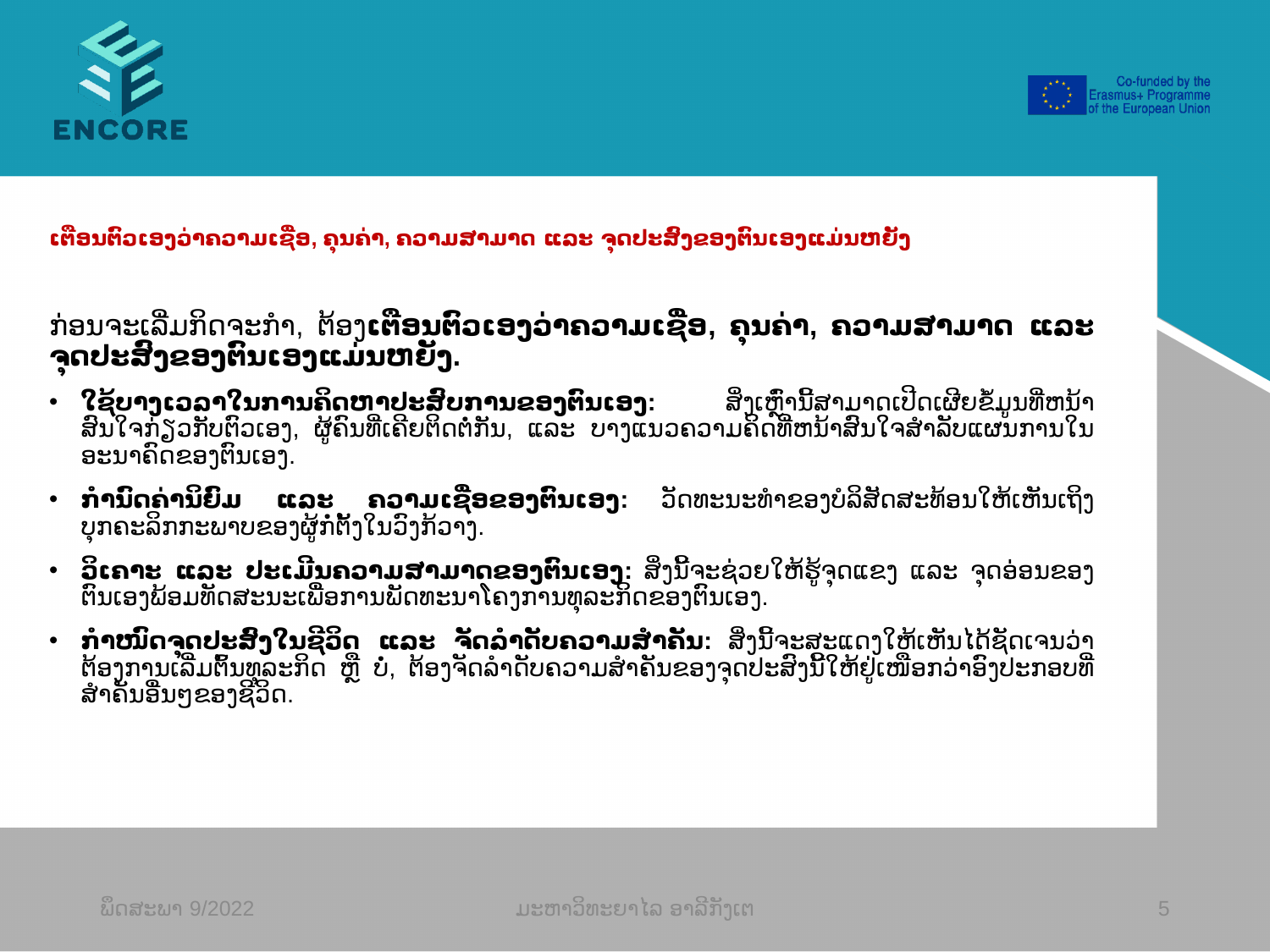

#
ເຕືອນຕົວເອງວ່າຄວາມເຊື່ອ, ຄຸນຄ່າ, ຄວາມສາມາດ ແລະ ຈຸດປະສົງຂອງຕົນເອງແມ່ນຫຍັງ
ກ່ອນຈະເລີ່ມກິດຈະກຳ, ຕ້ອງເຕືອນຕົວເອງວ່າຄວາມເຊື່ອ, ຄຸນຄ່າ, ຄວາມສາມາດ ແລະ ຈຸດປະສົງຂອງຕົນເອງແມ່ນຫຍັງ.
ໃຊ້ບາງເວລາໃນການຄິດຫາປະສົບການຂອງຕົນເອງ: ສິ່ງເຫຼົ່ານີ້ສາມາດເປີດເຜີຍຂໍ້ມູນທີ່ຫນ້າສົນໃຈກ່ຽວກັບຕົວເອງ, ຜູ້ຄົນທີ່ເຄີຍຕິດຕໍ່ກັນ, ແລະ ບາງແນວຄວາມຄິດທີ່ຫນ້າສົນໃຈສໍາລັບແຜນການໃນອະນາຄົດຂອງຕົນເອງ.
ກໍານົດຄ່ານິຍົມ ແລະ ຄວາມເຊື່ອຂອງຕົນເອງ: ວັດທະນະທໍາຂອງບໍລິສັດສະທ້ອນໃຫ້ເຫັນເຖິງບຸກຄະລິກກະພາບຂອງຜູ້ກໍ່ຕັ້ງໃນວົງກ້ວາງ.
ວິເຄາະ ແລະ ປະເມີນຄວາມສາມາດຂອງຕົນເອງ: ສິ່ງນີ້ຈະຊ່ວຍໃຫ້ຮູ້ຈຸດແຂງ ແລະ ຈຸດອ່ອນຂອງຕົນເອງພ້ອມທັດສະນະເພື່ອການພັດທະນາໂຄງການທຸລະກິດຂອງຕົນເອງ.
ກຳໜົດຈຸດປະສົງໃນຊີວິດ ແລະ ຈັດລໍາດັບຄວາມສໍາຄັນ: ສິ່ງນີ້ຈະສະແດງໃຫ້ເຫັນໄດ້ຊັດເຈນວ່າຕ້ອງການເລີ່ມຕົ້ນທຸລະກິດ ຫຼື ບໍ່, ຕ້ອງຈັດລໍາດັບຄວາມສໍາຄັນຂອງຈຸດປະສົງນີ້ໃຫ້ຢູ່ເໜືອກວ່າອົງປະກອບທີ່ສໍາຄັນອື່ນໆຂອງຊີວິດ.

ພຶດສະພາ 9/2022
ມະຫາວິທະຍາໄລ ອາລີກັງເຕ
5